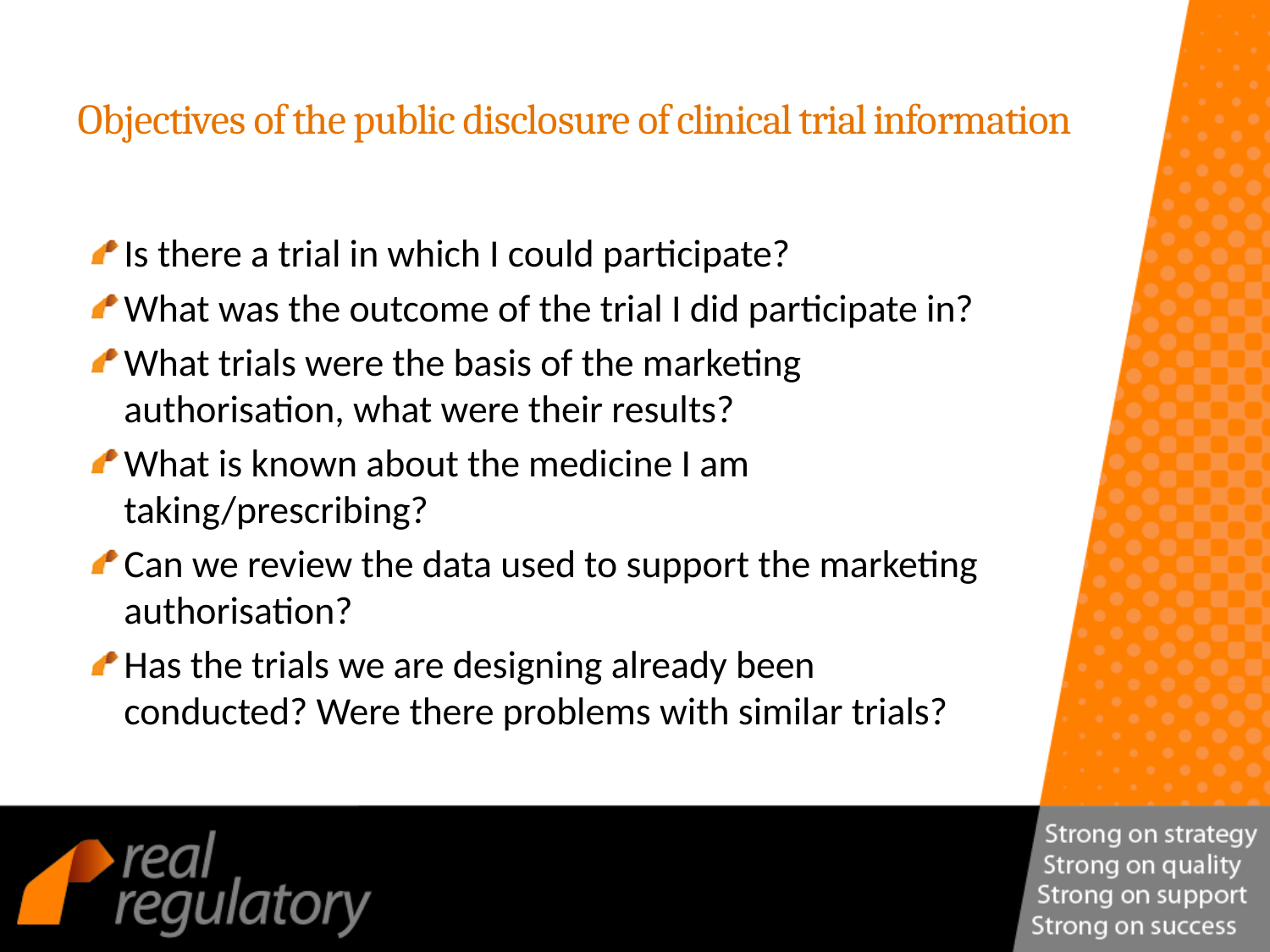

# Objectives of the public disclosure of clinical trial information
Is there a trial in which I could participate?
What was the outcome of the trial I did participate in?
What trials were the basis of the marketing authorisation, what were their results?
What is known about the medicine I am taking/prescribing?
Can we review the data used to support the marketing authorisation?
Has the trials we are designing already been conducted? Were there problems with similar trials?